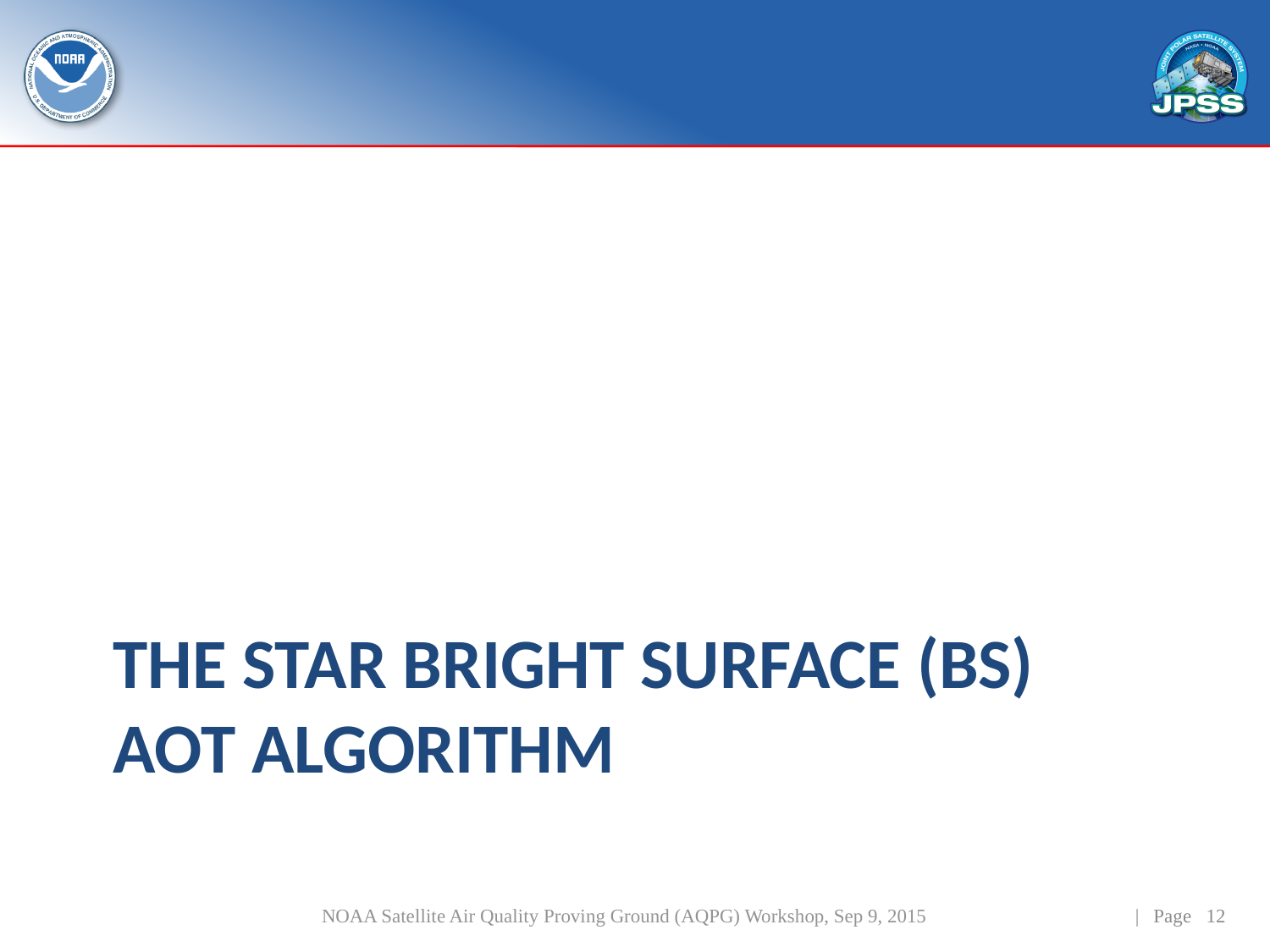

# The STAR bright Surface (BS) AOT Algorithm
NOAA Satellite Air Quality Proving Ground (AQPG) Workshop, Sep 9, 2015
|   Page   12